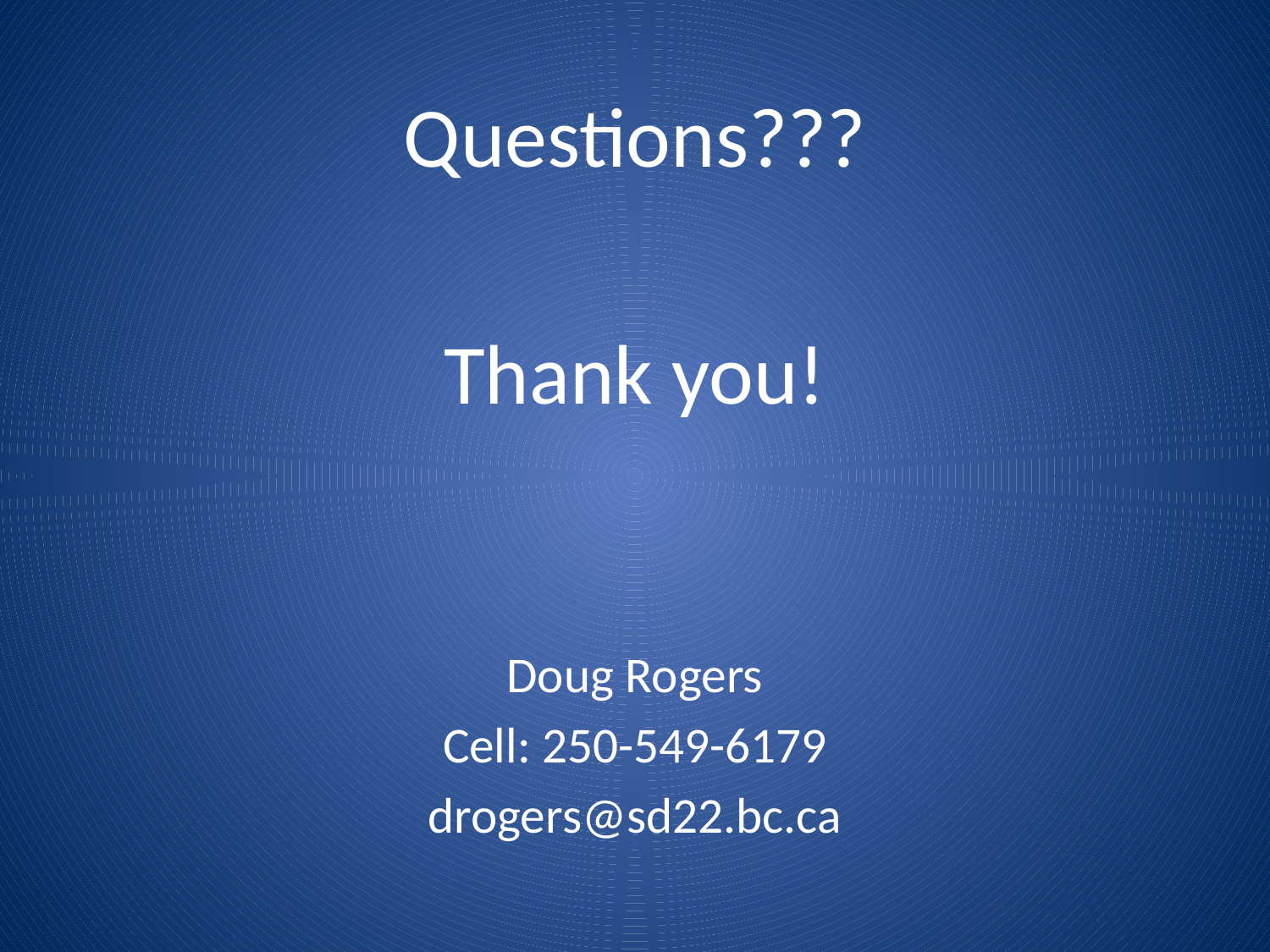

Questions???

Thank you!

Doug Rogers
Cell: 250-549-6179
drogers@sd22.bc.ca